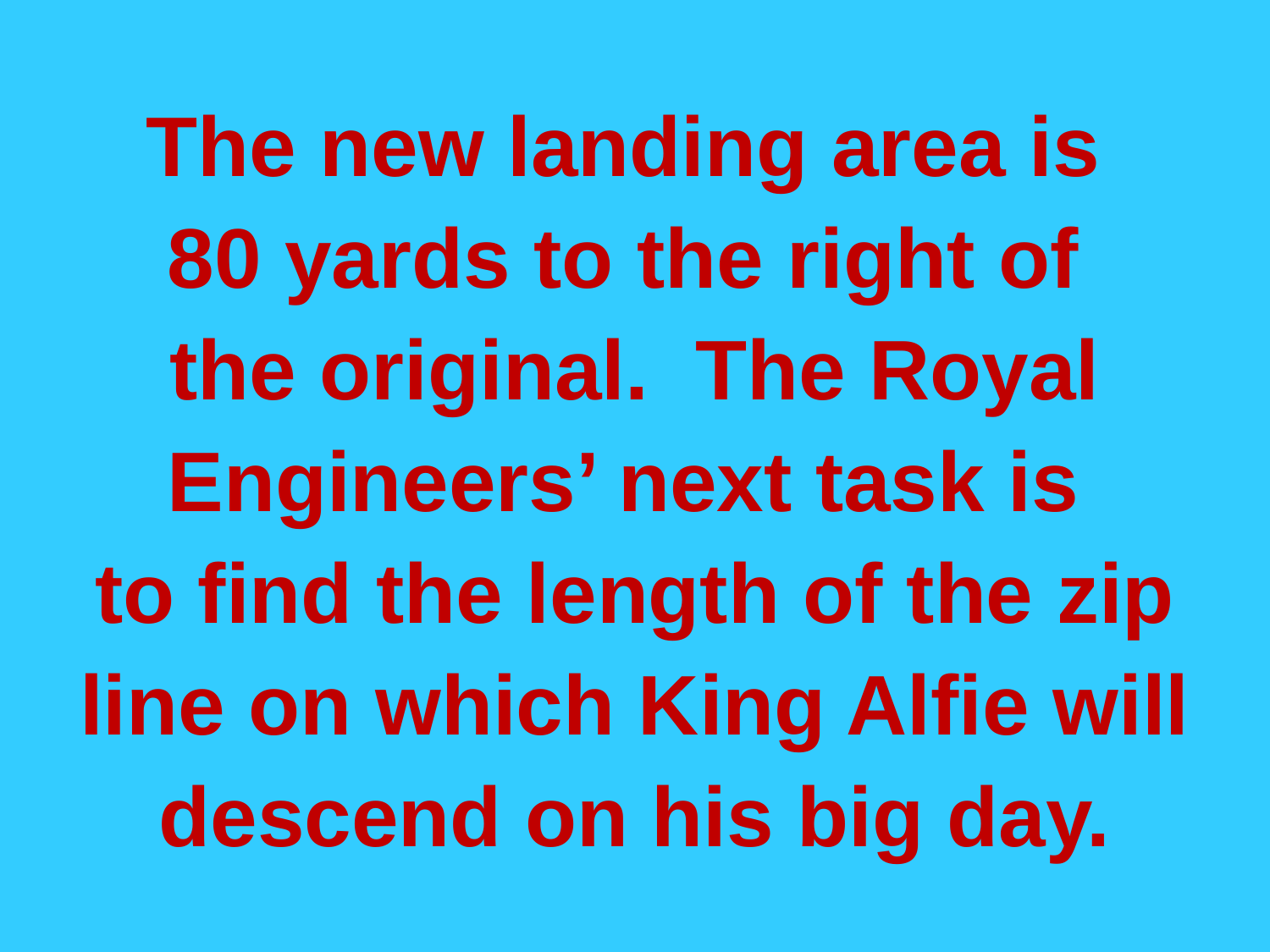

The new landing area is
80 yards to the right of
the original.  The Royal Engineers’ next task is
to find the length of the zip line on which King Alfie will descend on his big day.